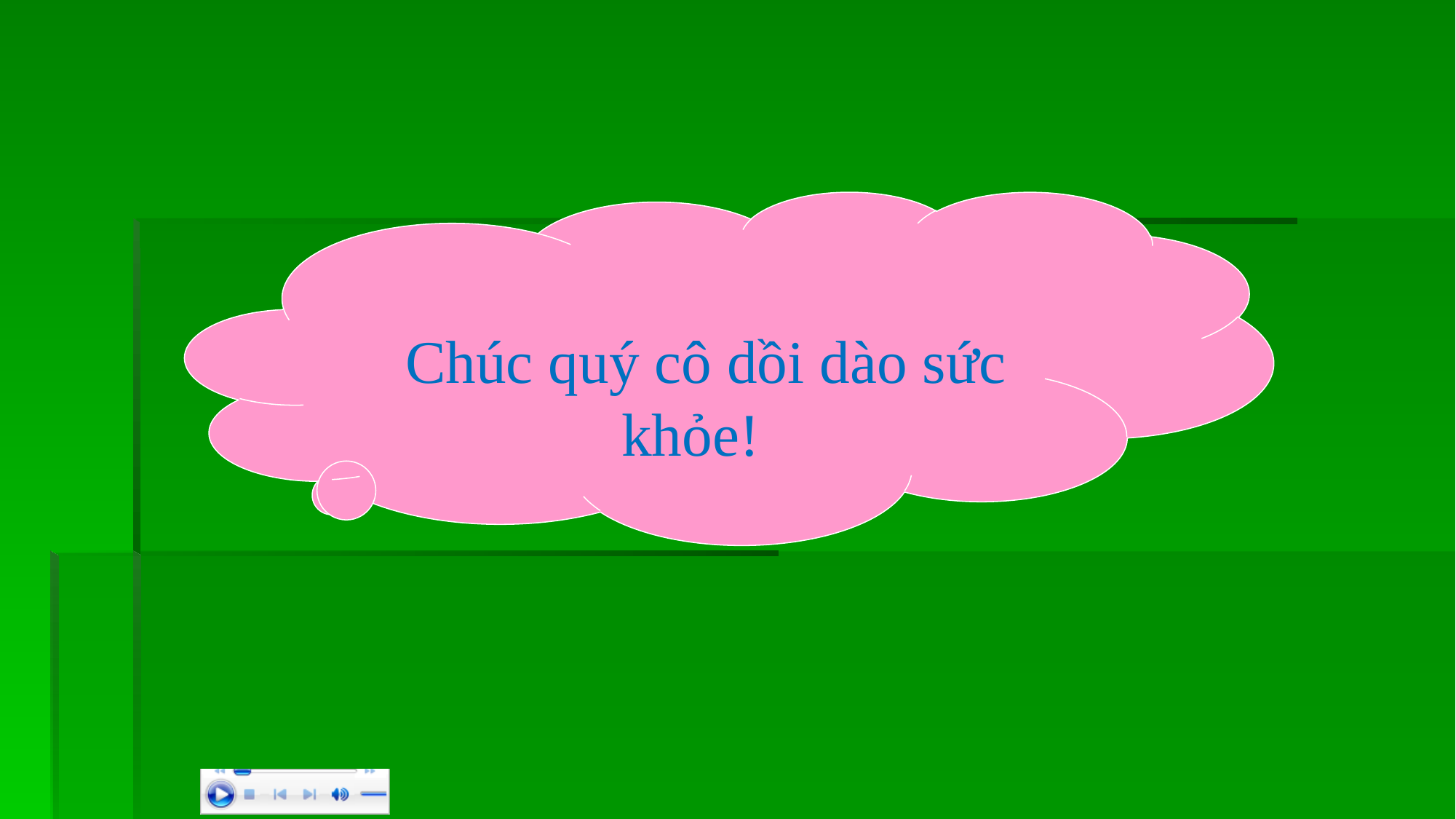

Chúc quý cô dồi dào sức khỏe!